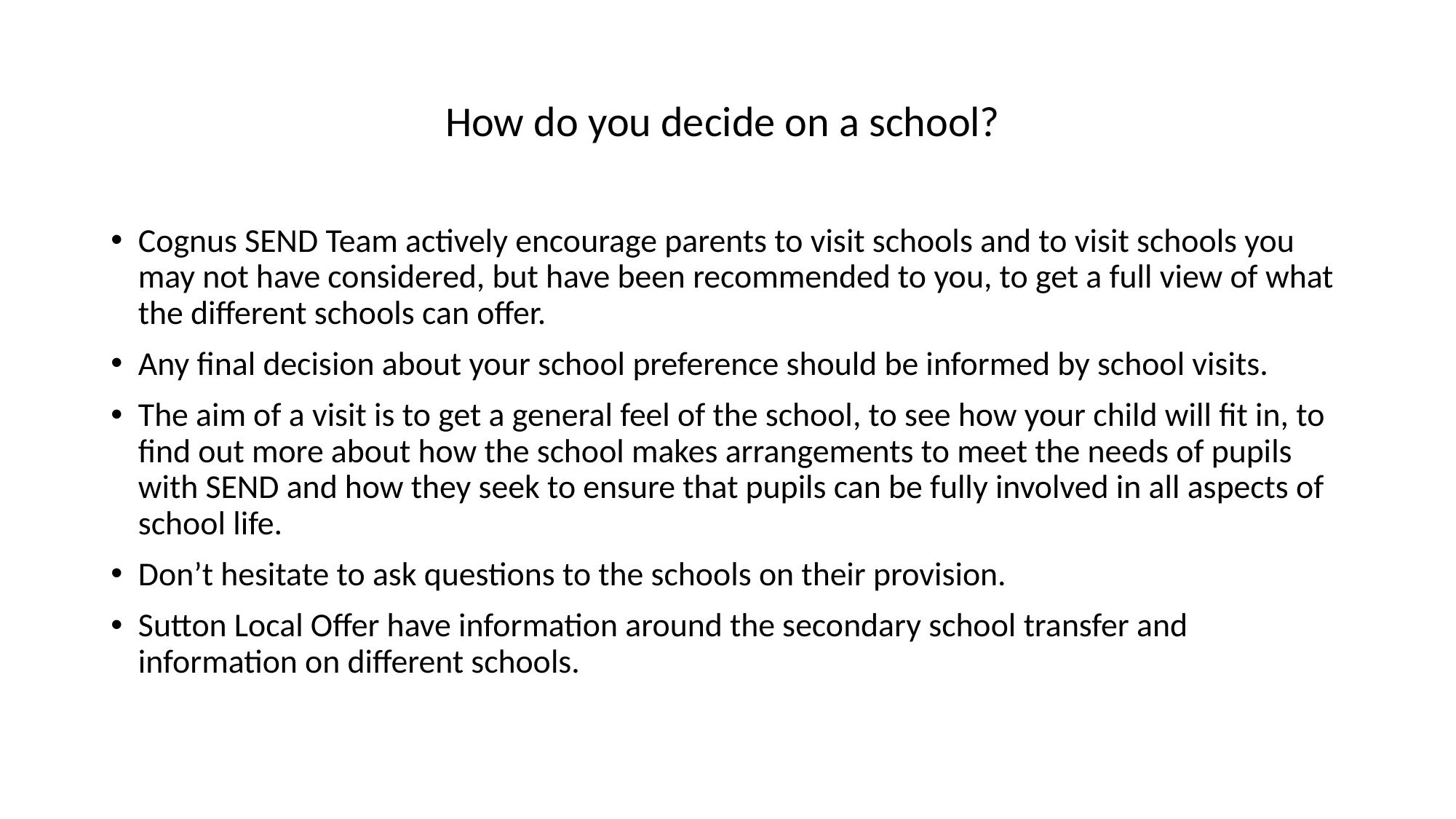

# How do you decide on a school?
Cognus SEND Team actively encourage parents to visit schools and to visit schools you may not have considered, but have been recommended to you, to get a full view of what the different schools can offer.
Any final decision about your school preference should be informed by school visits.
The aim of a visit is to get a general feel of the school, to see how your child will fit in, to find out more about how the school makes arrangements to meet the needs of pupils with SEND and how they seek to ensure that pupils can be fully involved in all aspects of school life.
Don’t hesitate to ask questions to the schools on their provision.
Sutton Local Offer have information around the secondary school transfer and information on different schools.